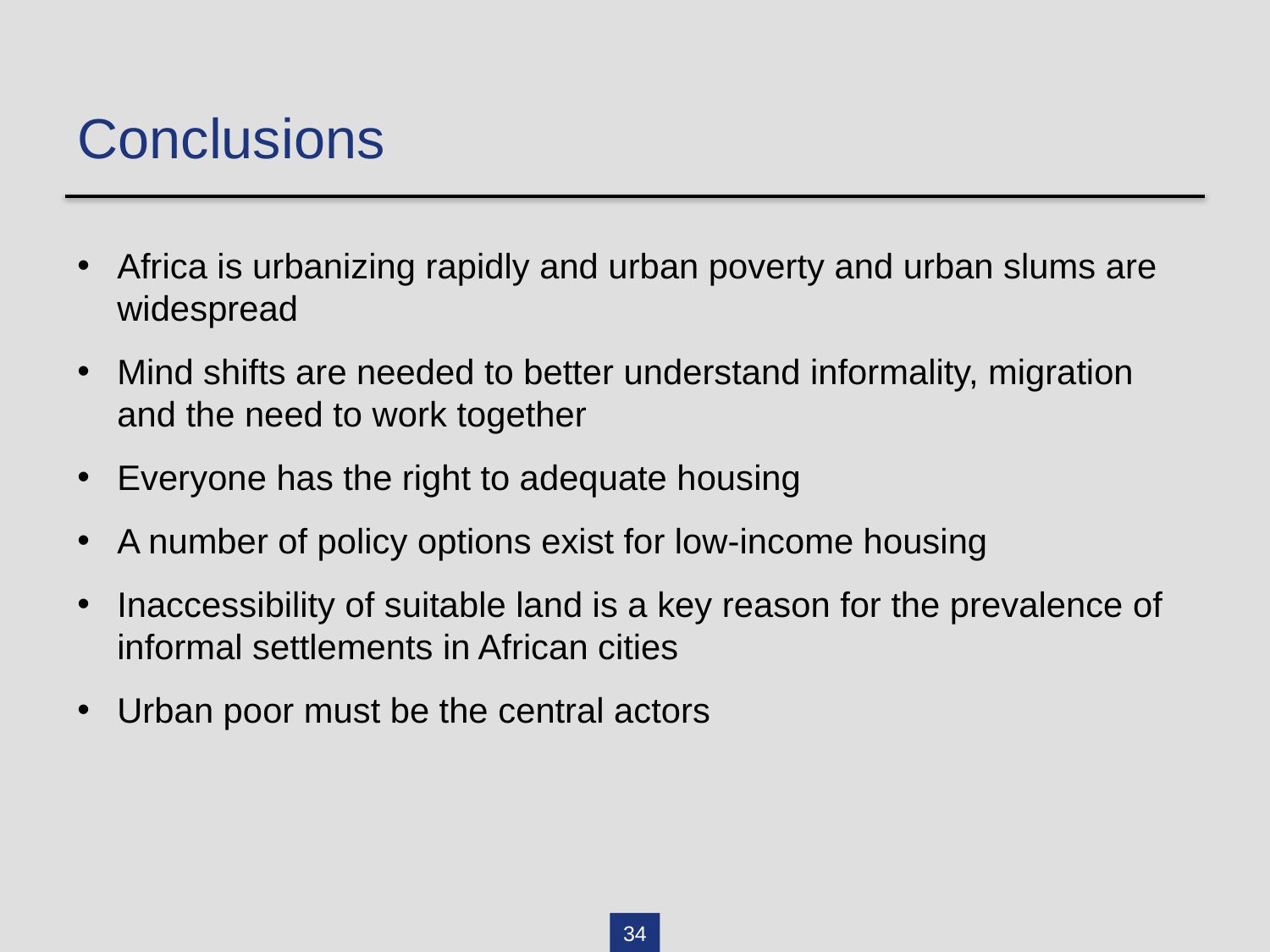

Conclusions

Africa is urbanizing rapidly and urban poverty and urban slums are widespread
Mind shifts are needed to better understand informality, migration and the need to work together
Everyone has the right to adequate housing
A number of policy options exist for low-income housing
Inaccessibility of suitable land is a key reason for the prevalence of informal settlements in African cities
Urban poor must be the central actors
34